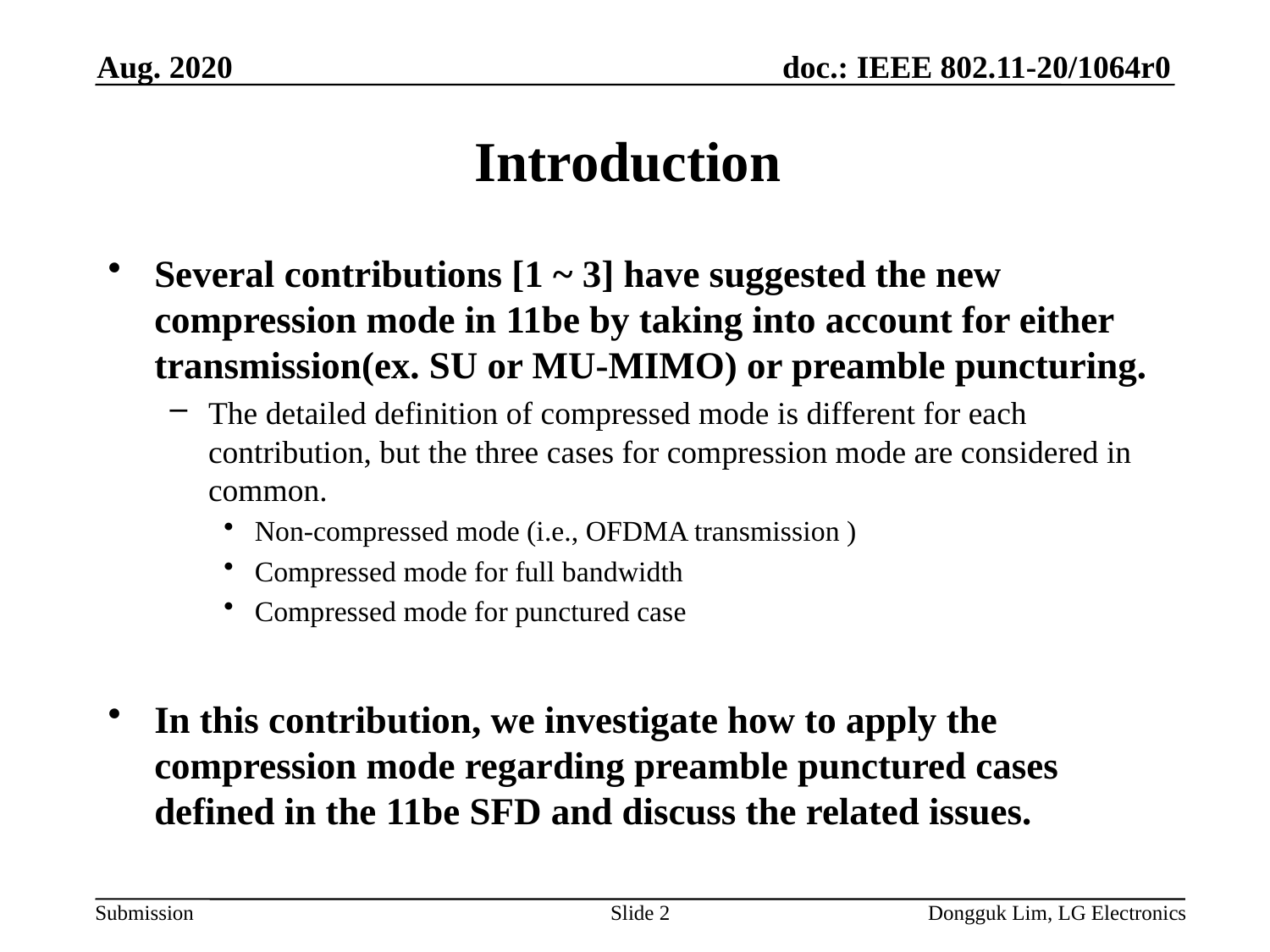

Aug. 2020
# Introduction
Several contributions [1 ~ 3] have suggested the new compression mode in 11be by taking into account for either transmission(ex. SU or MU-MIMO) or preamble puncturing.
The detailed definition of compressed mode is different for each contribution, but the three cases for compression mode are considered in common.
Non-compressed mode (i.e., OFDMA transmission )
Compressed mode for full bandwidth
Compressed mode for punctured case

In this contribution, we investigate how to apply the compression mode regarding preamble punctured cases defined in the 11be SFD and discuss the related issues.
Slide 2
Dongguk Lim, LG Electronics